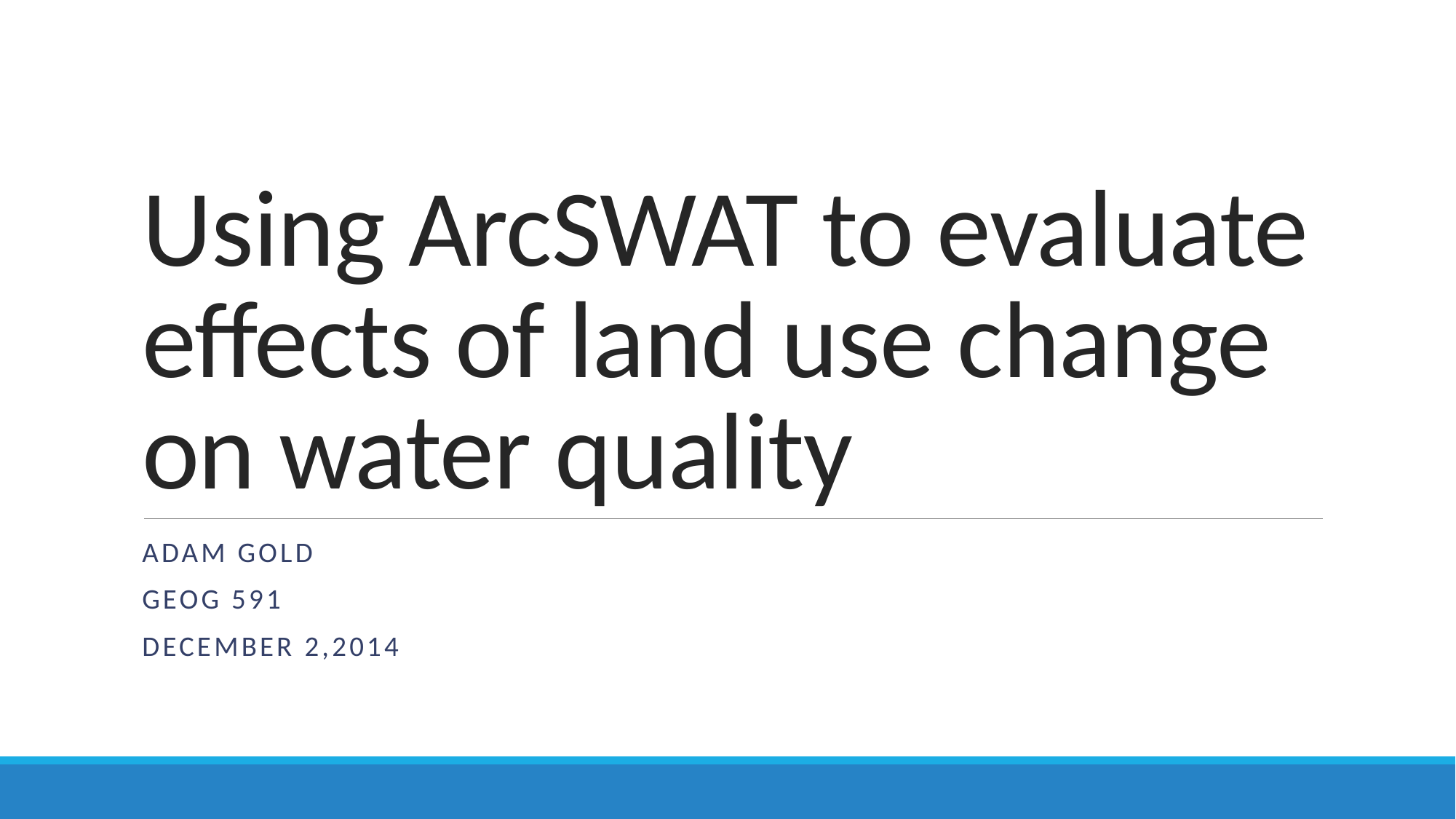

# Using ArcSWAT to evaluate effects of land use change on water quality
Adam Gold
Geog 591
December 2,2014